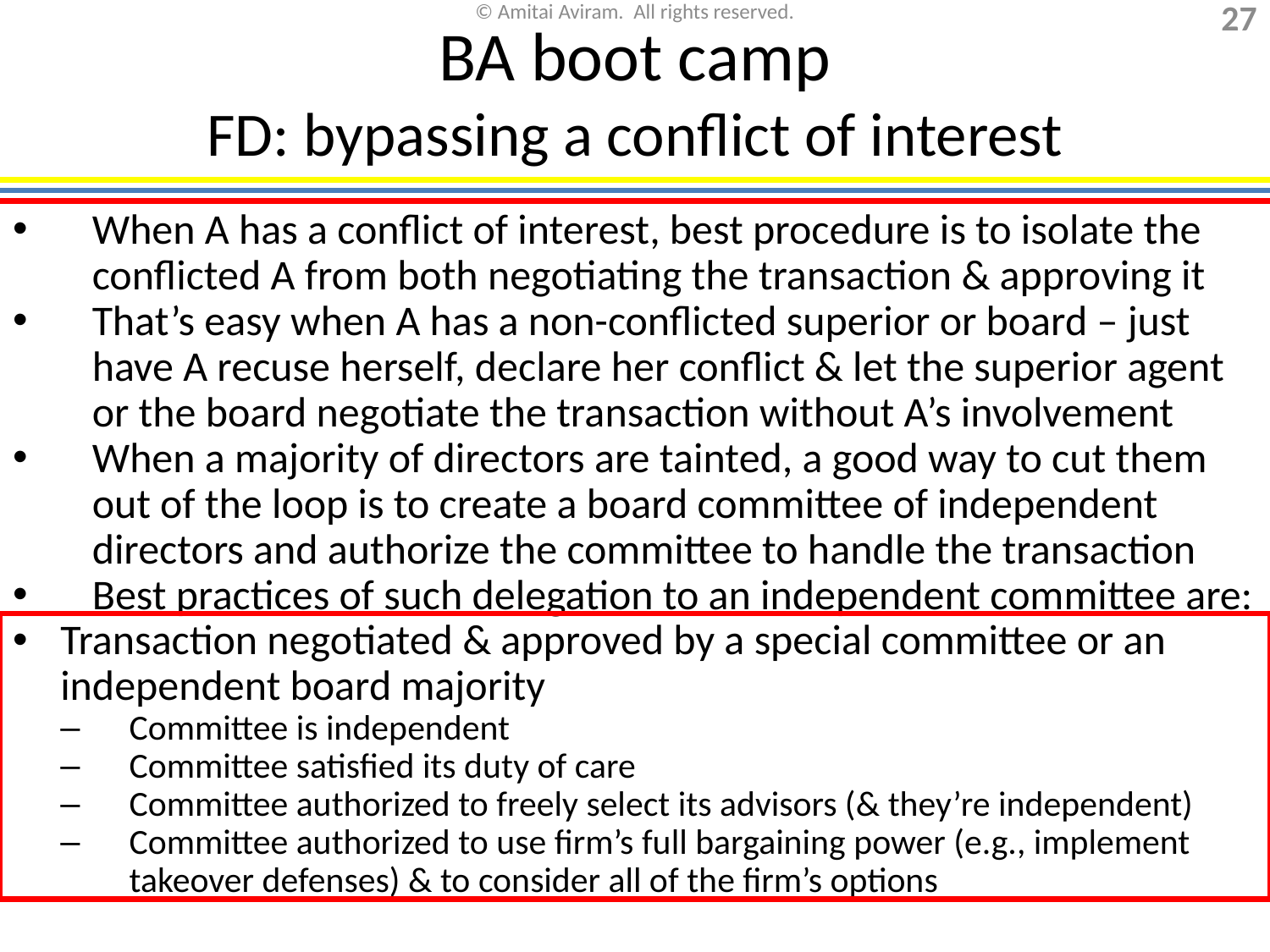

BA boot camp
FD: bypassing a conflict of interest
When A has a conflict of interest, best procedure is to isolate the conflicted A from both negotiating the transaction & approving it
That’s easy when A has a non-conflicted superior or board – just have A recuse herself, declare her conflict & let the superior agent or the board negotiate the transaction without A’s involvement
When a majority of directors are tainted, a good way to cut them out of the loop is to create a board committee of independent directors and authorize the committee to handle the transaction
Best practices of such delegation to an independent committee are:
Transaction negotiated & approved by a special committee or an independent board majority
Committee is independent
Committee satisfied its duty of care
Committee authorized to freely select its advisors (& they’re independent)
Committee authorized to use firm’s full bargaining power (e.g., implement takeover defenses) & to consider all of the firm’s options